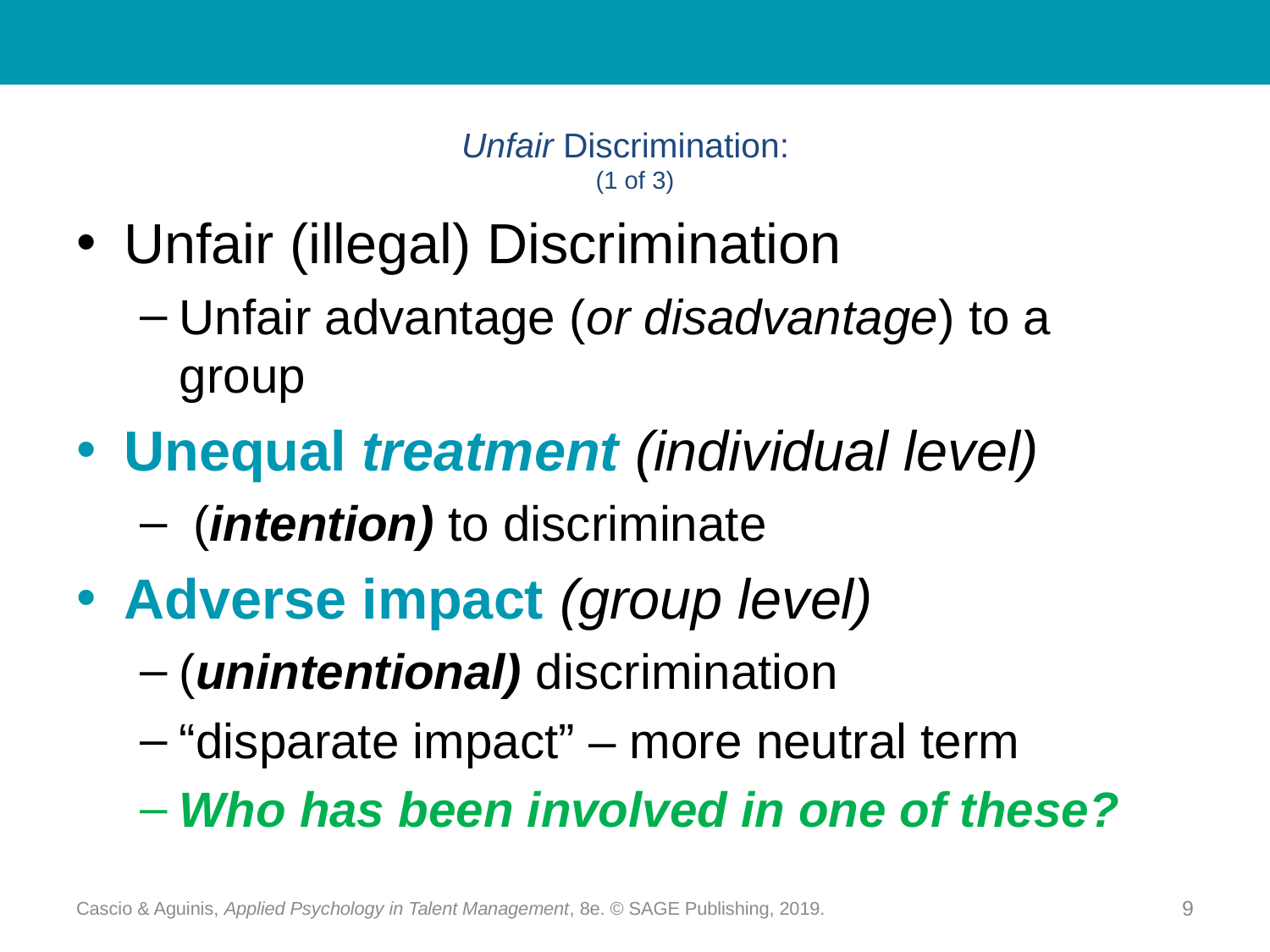

# Unfair Discrimination: (1 of 3)
Unfair (illegal) Discrimination
Unfair advantage (or disadvantage) to a  group
Unequal treatment (individual level)
 (intention) to discriminate
Adverse impact (group level)
(unintentional) discrimination
“disparate impact” – more neutral term
Who has been involved in one of these?
Cascio & Aguinis, Applied Psychology in Talent Management, 8e. © SAGE Publishing, 2019.
9